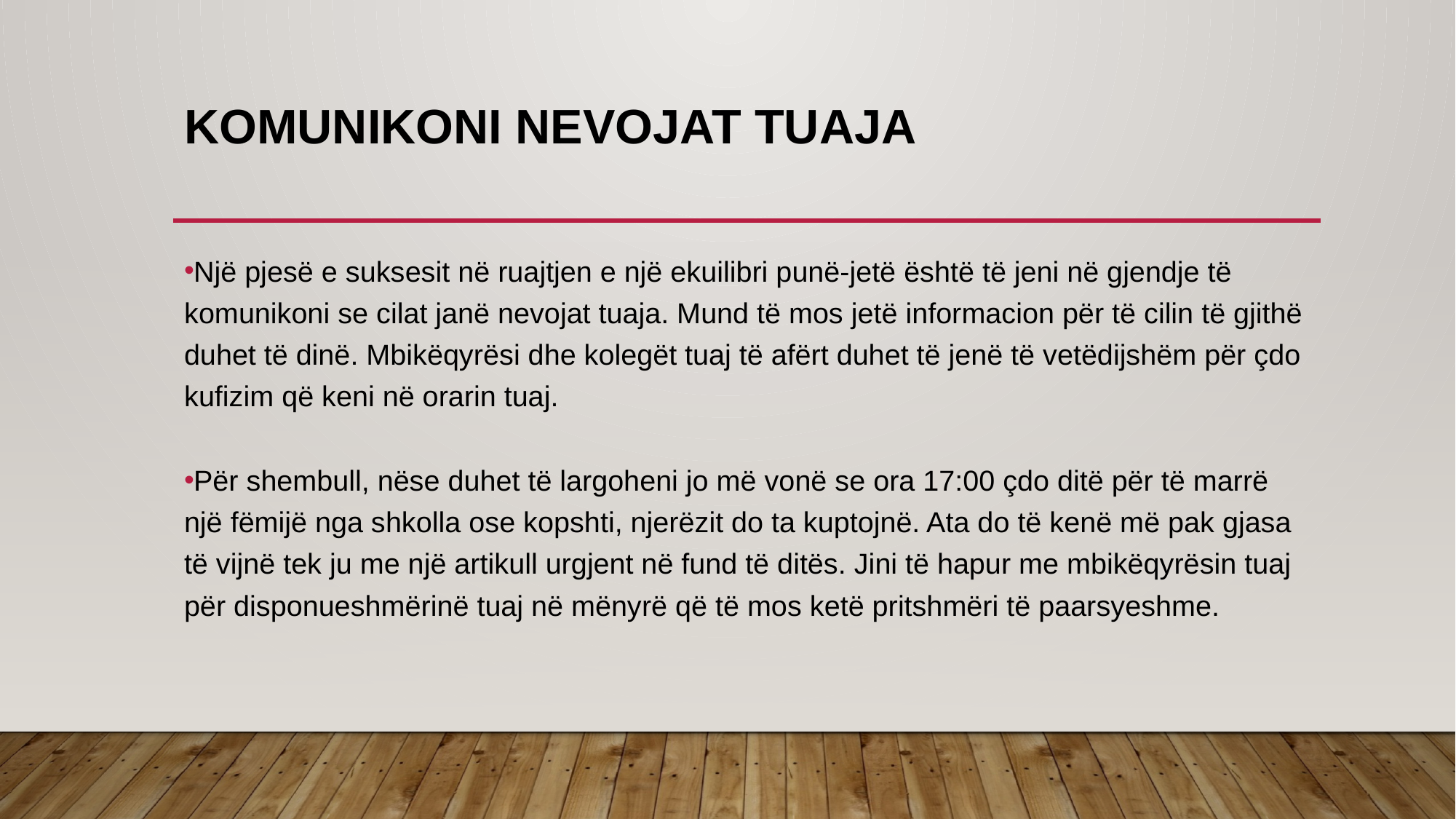

# Komunikoni nevojat tuaja
Një pjesë e suksesit në ruajtjen e një ekuilibri punë-jetë është të jeni në gjendje të komunikoni se cilat janë nevojat tuaja. Mund të mos jetë informacion për të cilin të gjithë duhet të dinë. Mbikëqyrësi dhe kolegët tuaj të afërt duhet të jenë të vetëdijshëm për çdo kufizim që keni në orarin tuaj.
Për shembull, nëse duhet të largoheni jo më vonë se ora 17:00 çdo ditë për të marrë një fëmijë nga shkolla ose kopshti, njerëzit do ta kuptojnë. Ata do të kenë më pak gjasa të vijnë tek ju me një artikull urgjent në fund të ditës. Jini të hapur me mbikëqyrësin tuaj për disponueshmërinë tuaj në mënyrë që të mos ketë pritshmëri të paarsyeshme.